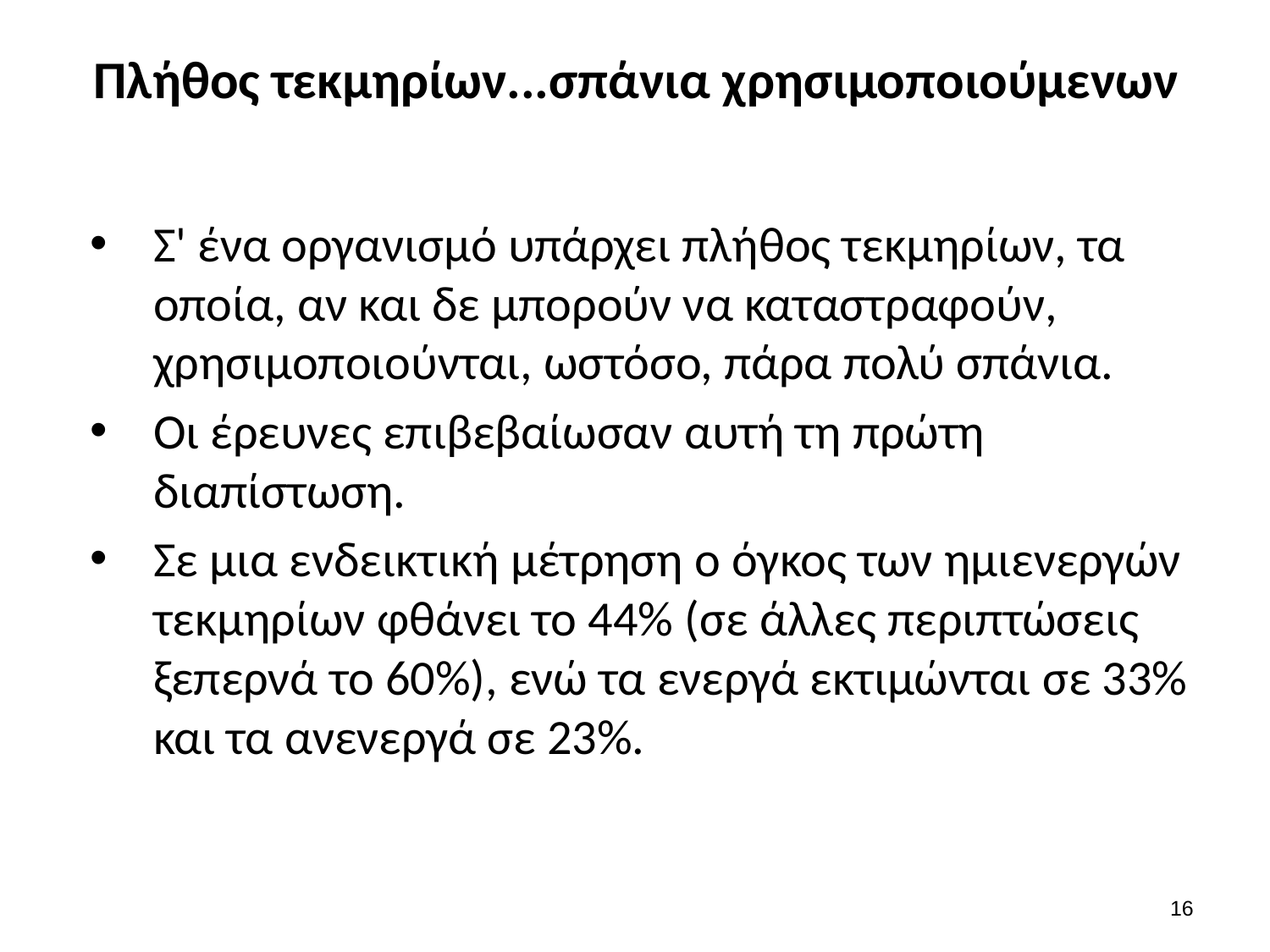

# Πλήθος τεκμηρίων...σπάνια χρησιμοποιούμενων
Σ' ένα οργανισμό υπάρχει πλήθος τεκμηρίων, τα οποία, αν και δε μπορούν να καταστραφούν, χρησιμοποιούνται, ωστόσο, πάρα πολύ σπάνια.
Οι έρευνες επιβεβαίωσαν αυτή τη πρώτη διαπίστωση.
Σε μια ενδεικτική μέτρηση ο όγκος των ημιενεργών τεκμηρίων φθάνει το 44% (σε άλλες περιπτώσεις ξεπερνά το 60%), ενώ τα ενεργά εκτιμώνται σε 33% και τα ανενεργά σε 23%.
16